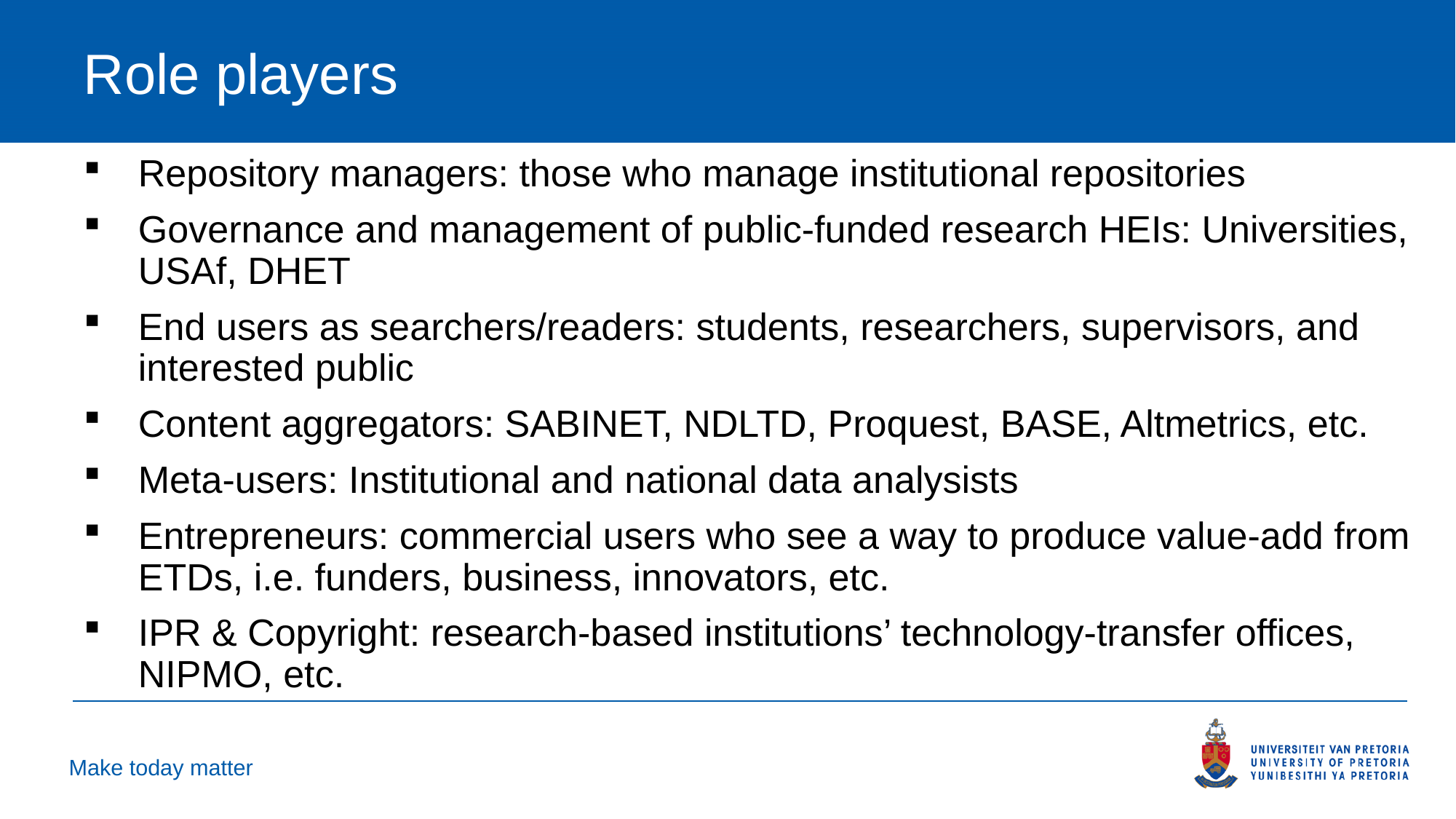

# Role players
Repository managers: those who manage institutional repositories
Governance and management of public-funded research HEIs: Universities, USAf, DHET
End users as searchers/readers: students, researchers, supervisors, and interested public
Content aggregators: SABINET, NDLTD, Proquest, BASE, Altmetrics, etc.
Meta-users: Institutional and national data analysists
Entrepreneurs: commercial users who see a way to produce value-add from ETDs, i.e. funders, business, innovators, etc.
IPR & Copyright: research-based institutions’ technology-transfer offices, NIPMO, etc.